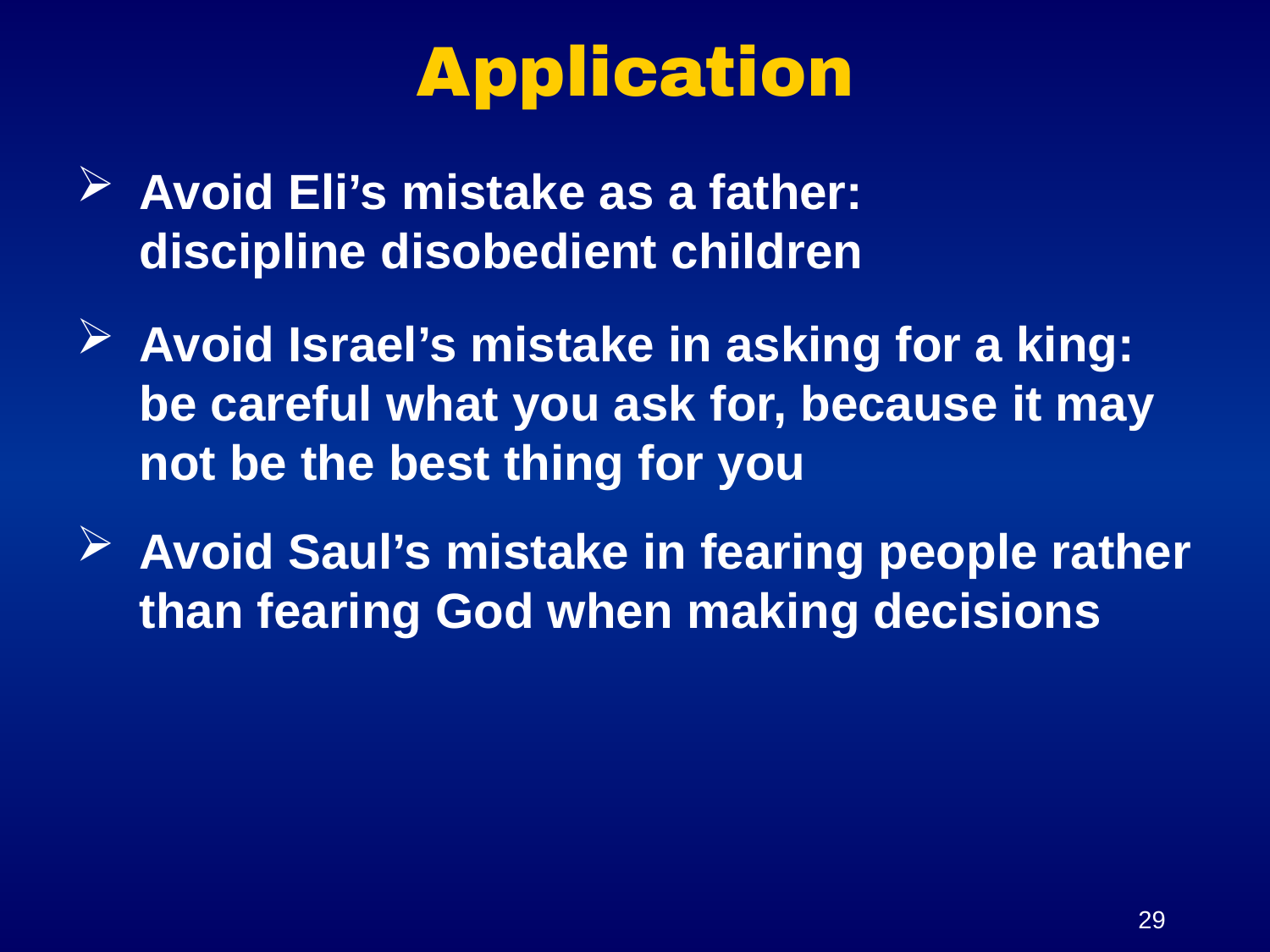

# Application
Avoid Eli’s mistake as a father:
discipline disobedient children
Avoid Israel’s mistake in asking for a king: be careful what you ask for, because it may not be the best thing for you
Avoid Saul’s mistake in fearing people rather than fearing God when making decisions
29